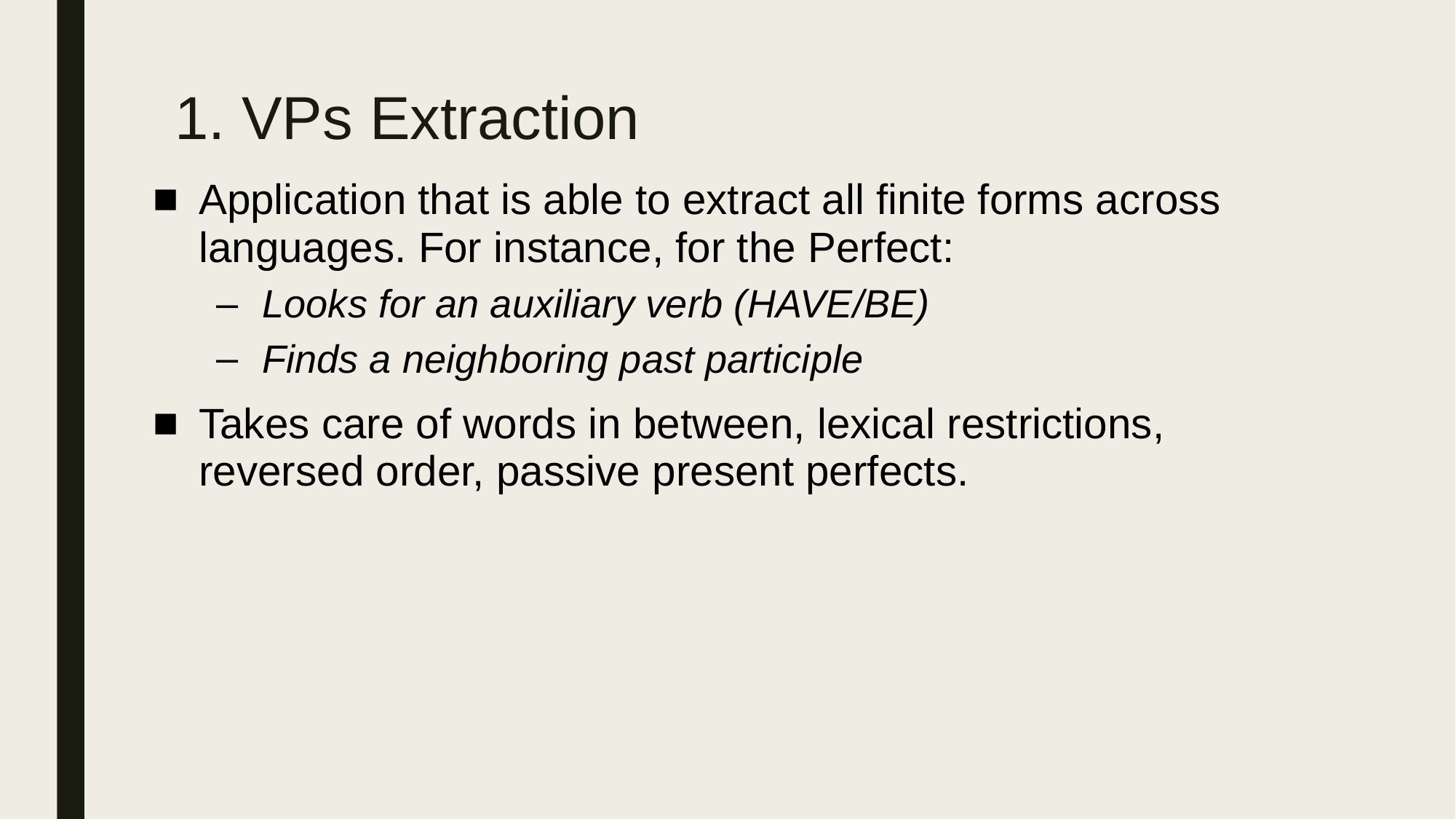

# 1. VPs Extraction
Application that is able to extract all finite forms across languages. For instance, for the Perfect:
Looks for an auxiliary verb (Have/Be)
Finds a neighboring past participle
Takes care of words in between, lexical restrictions, reversed order, passive present perfects.